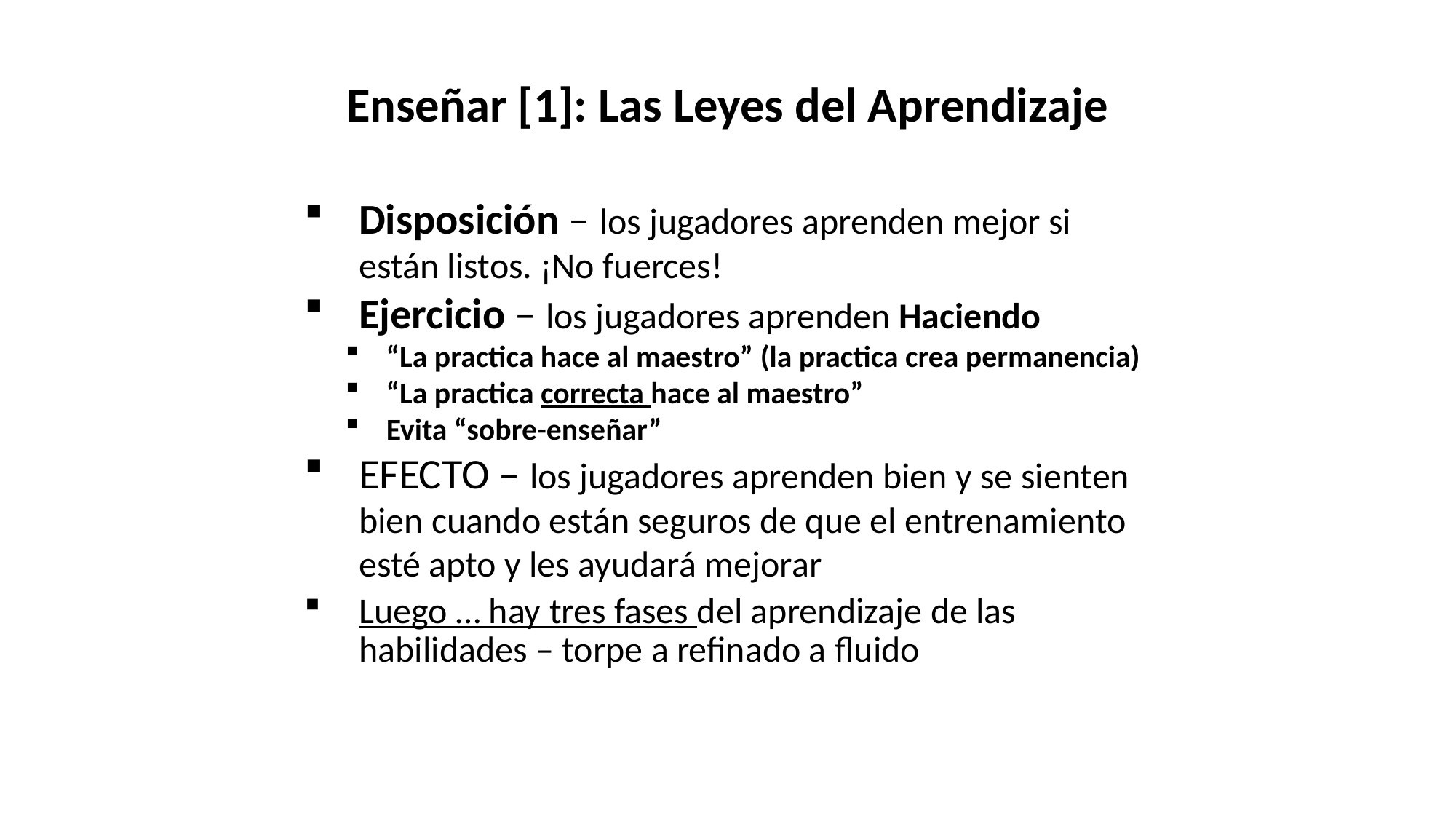

Enseñar [1]: Las Leyes del Aprendizaje
Disposición – los jugadores aprenden mejor si están listos. ¡No fuerces!
Ejercicio – los jugadores aprenden Haciendo
“La practica hace al maestro” (la practica crea permanencia)
“La practica correcta hace al maestro”
Evita “sobre-enseñar”
EFECTO – los jugadores aprenden bien y se sienten bien cuando están seguros de que el entrenamiento esté apto y les ayudará mejorar
Luego … hay tres fases del aprendizaje de las habilidades – torpe a refinado a fluido